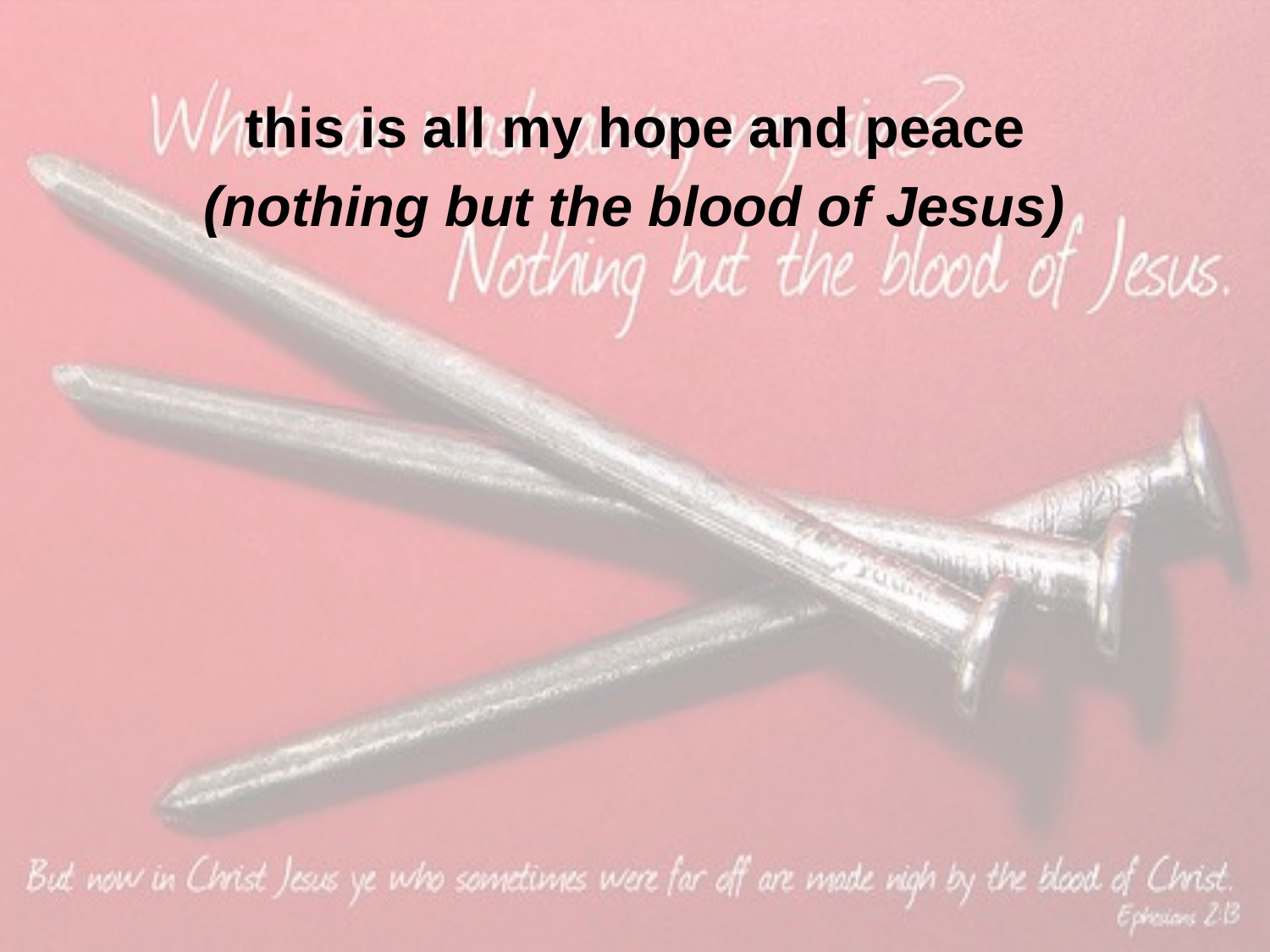

this is all my hope and peace
(nothing but the blood of Jesus)